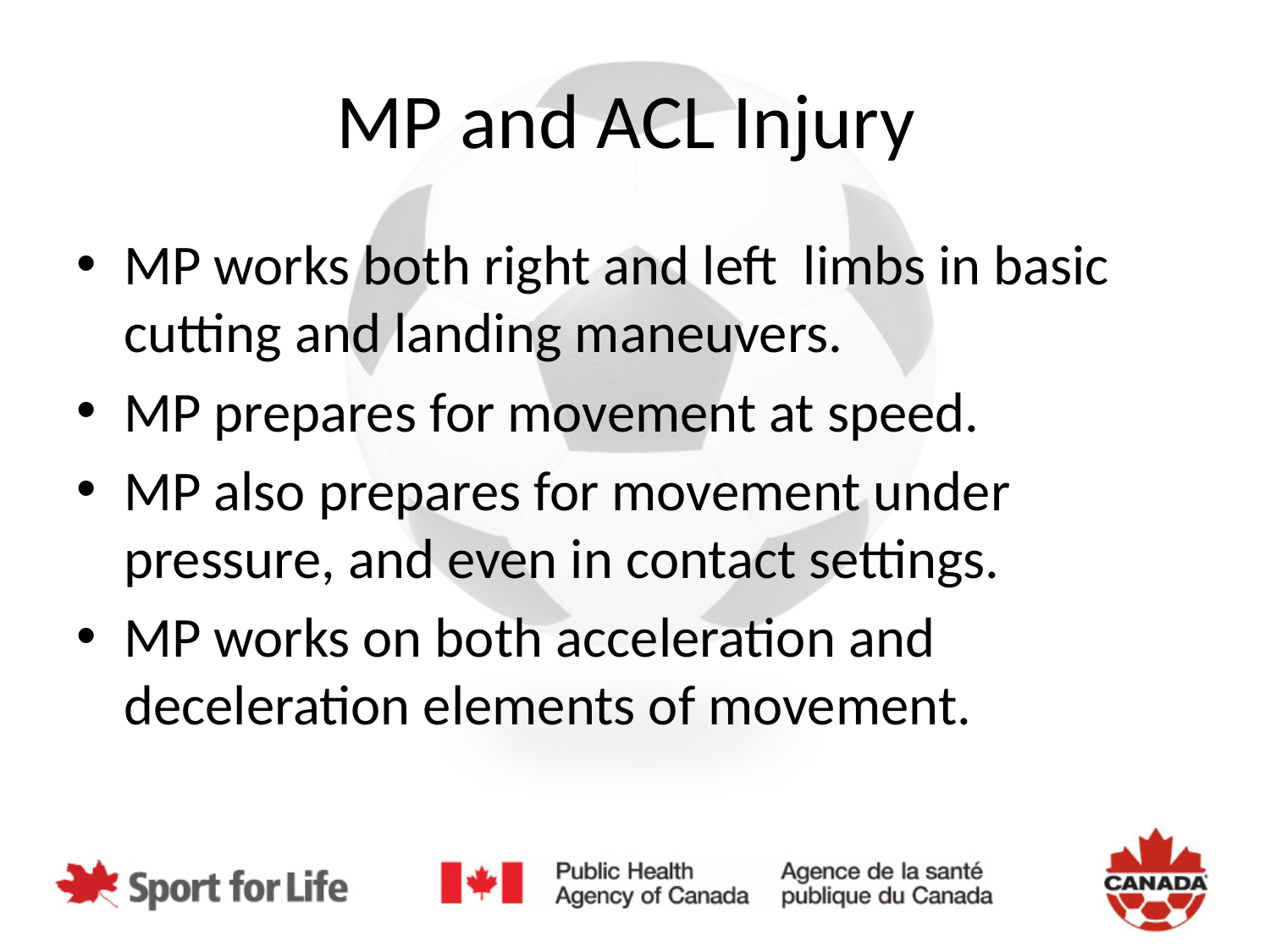

# MP and ACL Injury
MP works both right and left  limbs in basic cutting and landing maneuvers.
MP prepares for movement at speed.
MP also prepares for movement under pressure, and even in contact settings.
MP works on both acceleration and deceleration elements of movement.